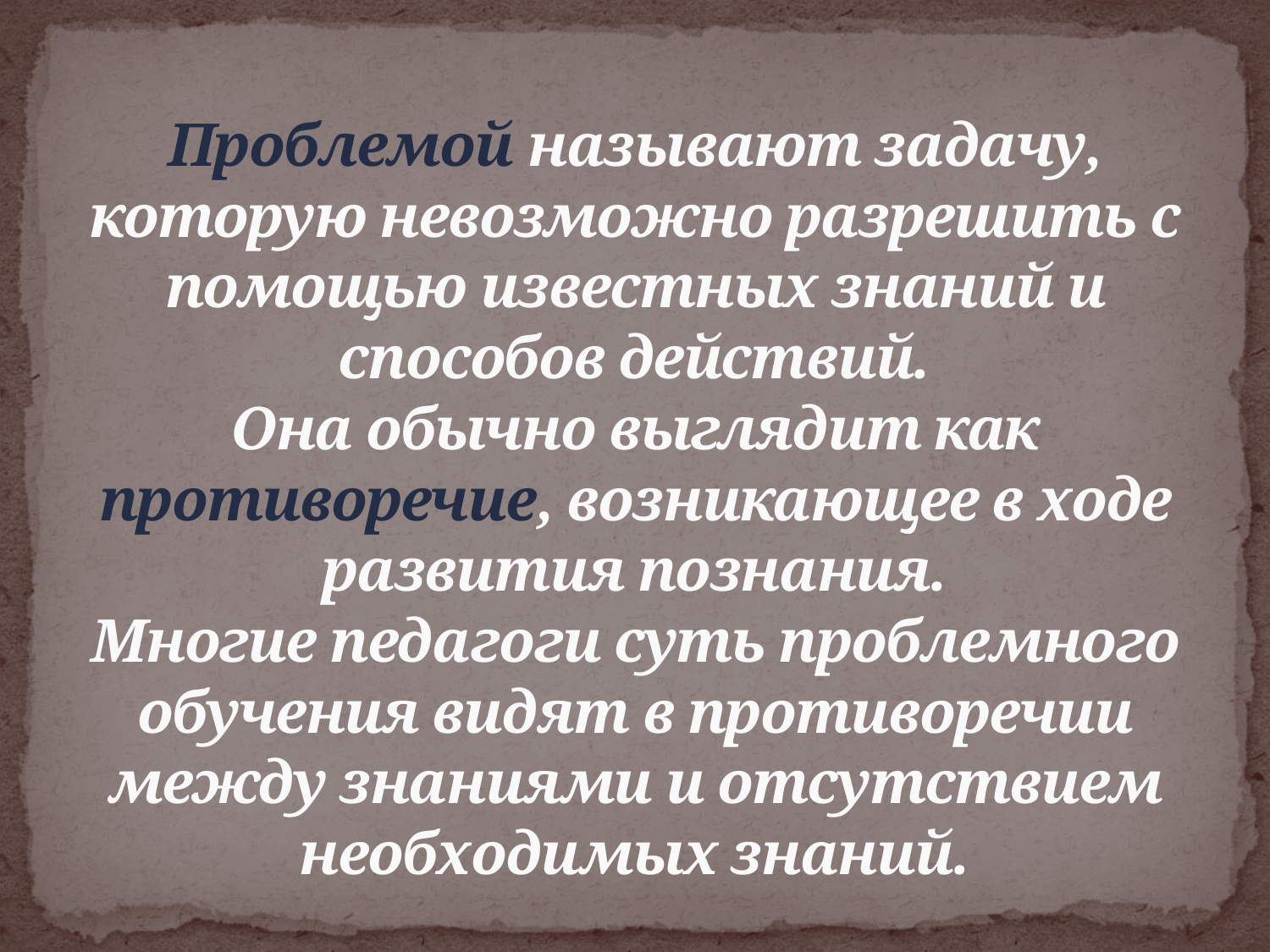

# Проблемой называют задачу, которую невозможно разрешить с помощью известных знаний и способов действий. Она обычно выглядит как противоречие, возникающее в ходе развития познания. Многие педагоги суть проблемного обучения видят в противоречии между знаниями и отсутствием необходимых знаний.